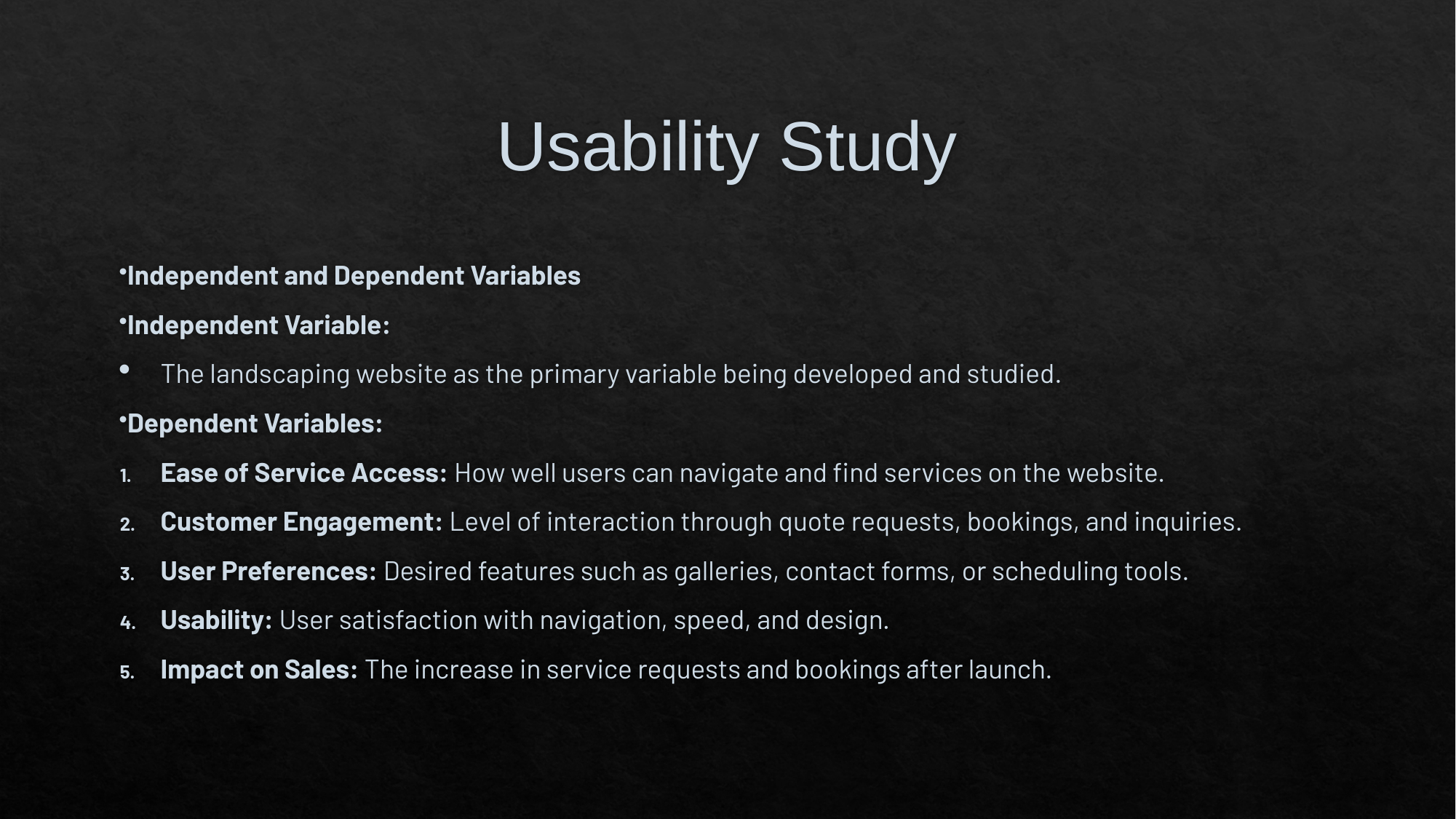

# Usability Study
Independent and Dependent Variables
Independent Variable:
The landscaping website as the primary variable being developed and studied.
Dependent Variables:
Ease of Service Access: How well users can navigate and find services on the website.
Customer Engagement: Level of interaction through quote requests, bookings, and inquiries.
User Preferences: Desired features such as galleries, contact forms, or scheduling tools.
Usability: User satisfaction with navigation, speed, and design.
Impact on Sales: The increase in service requests and bookings after launch.